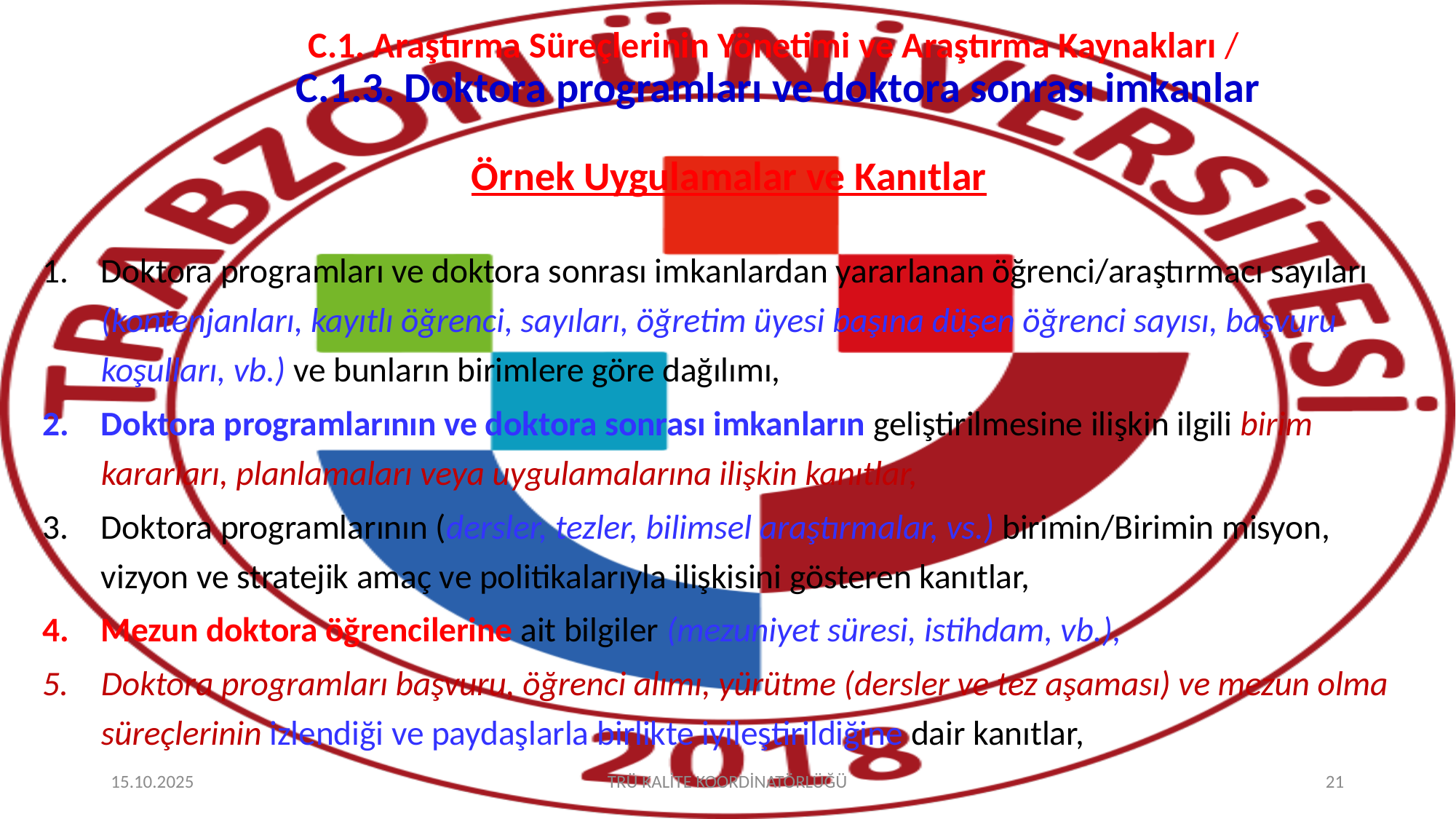

# C.1. Araştırma Süreçlerinin Yönetimi ve Araştırma Kaynakları / C.1.3. Doktora programları ve doktora sonrası imkanlar
Örnek Uygulamalar ve Kanıtlar

Doktora programları ve doktora sonrası imkanlardan yararlanan öğrenci/araştırmacı sayıları (kontenjanları, kayıtlı öğrenci, sayıları, öğretim üyesi başına düşen öğrenci sayısı, başvuru koşulları, vb.) ve bunların birimlere göre dağılımı,
Doktora programlarının ve doktora sonrası imkanların geliştirilmesine ilişkin ilgili birim kararları, planlamaları veya uygulamalarına ilişkin kanıtlar,
Doktora programlarının (dersler, tezler, bilimsel araştırmalar, vs.) birimin/Birimin misyon, vizyon ve stratejik amaç ve politikalarıyla ilişkisini gösteren kanıtlar,
Mezun doktora öğrencilerine ait bilgiler (mezuniyet süresi, istihdam, vb.),
Doktora programları başvuru, öğrenci alımı, yürütme (dersler ve tez aşaması) ve mezun olma süreçlerinin izlendiği ve paydaşlarla birlikte iyileştirildiğine dair kanıtlar,
15.10.2025
TRÜ KALİTE KOORDİNATÖRLÜĞÜ
21